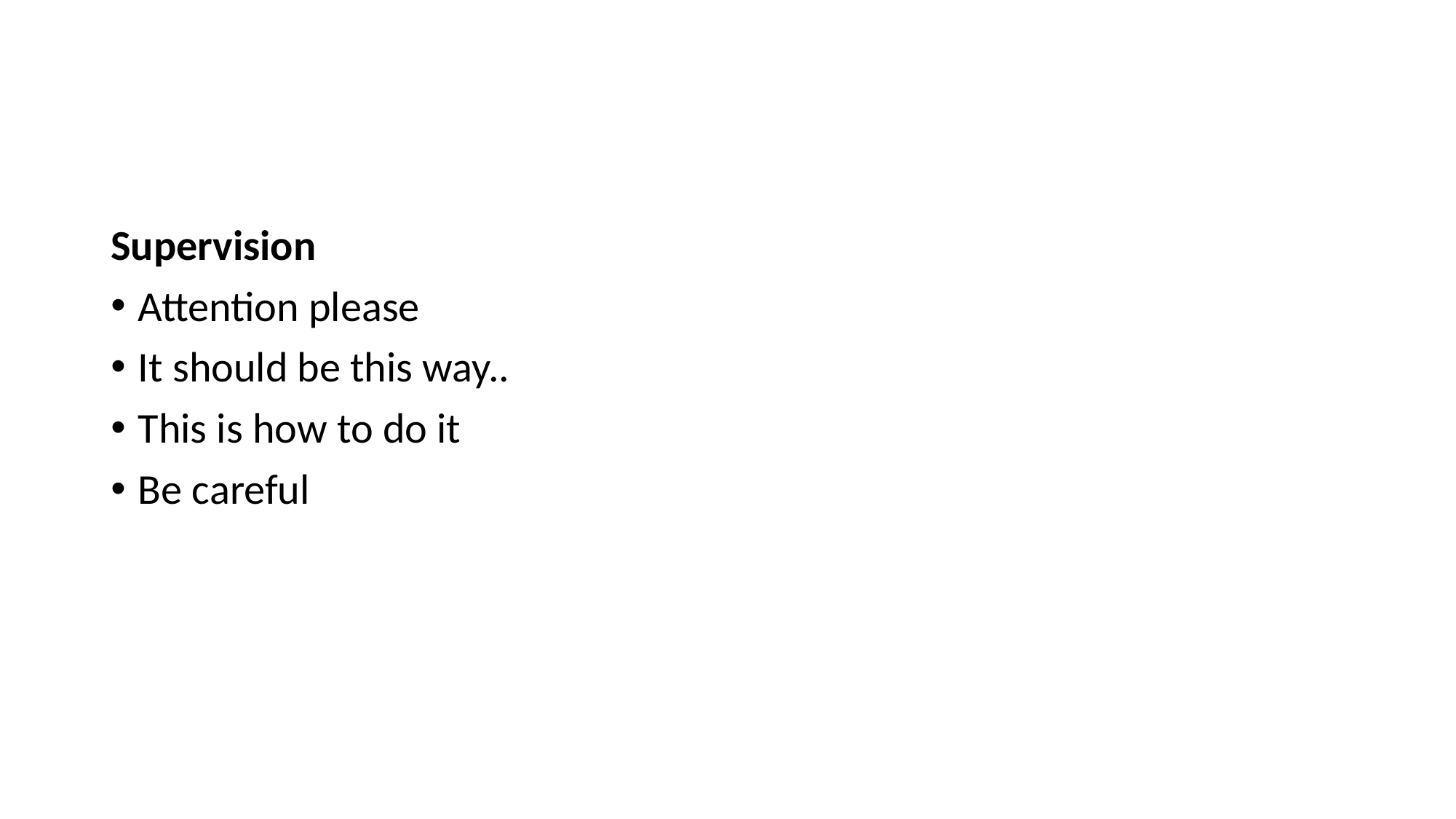

#
Supervision
Attention please
It should be this way..
This is how to do it
Be careful